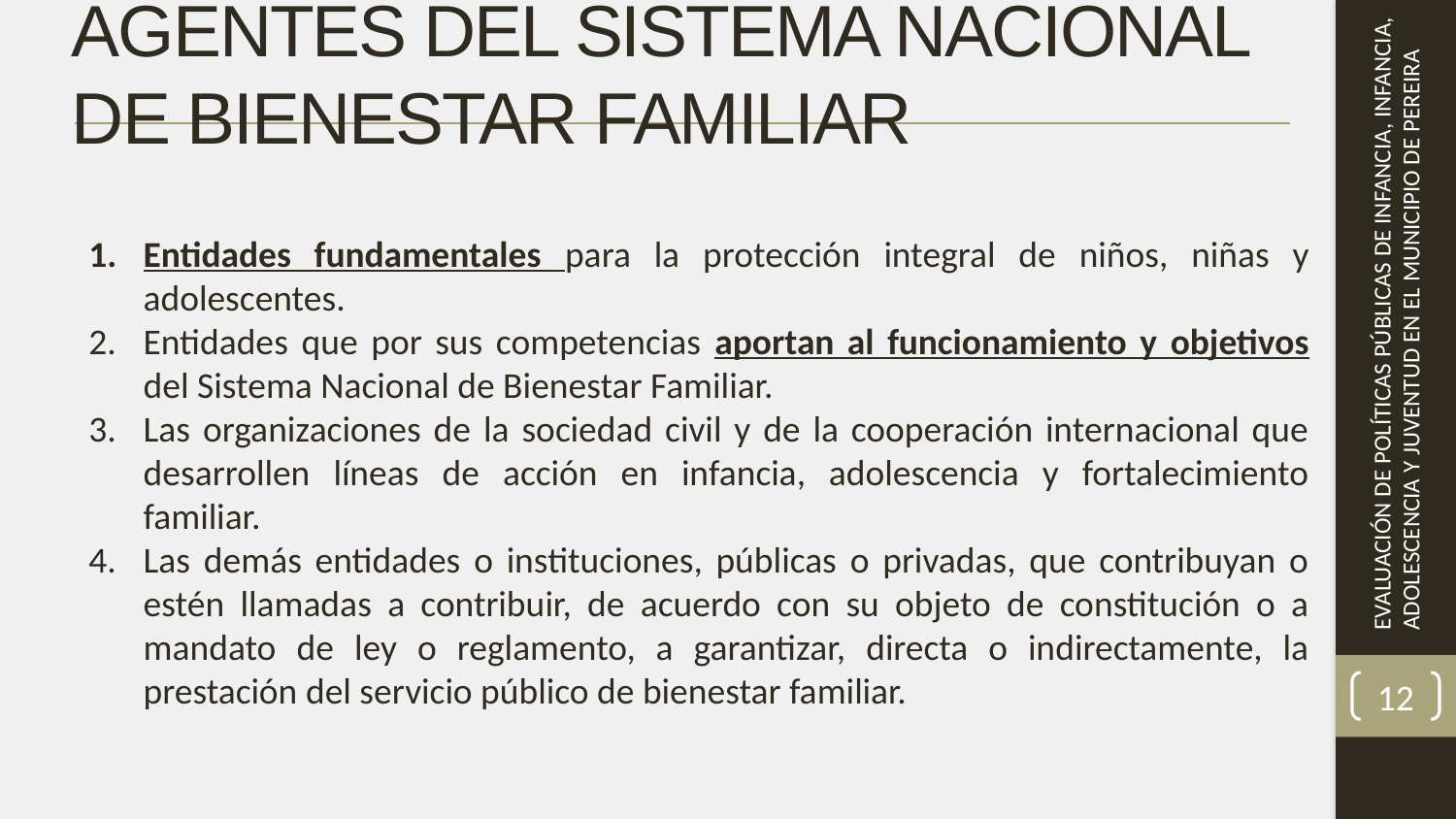

# AGENTES DEL SISTEMA NACIONAL DE BIENESTAR FAMILIAR

Entidades fundamentales para la protección integral de niños, niñas y adolescentes.
Entidades que por sus competencias aportan al funcionamiento y objetivos del Sistema Nacional de Bienestar Familiar.
Las organizaciones de la sociedad civil y de la cooperación internacional que desarrollen líneas de acción en infancia, adolescencia y fortalecimiento familiar.
Las demás entidades o instituciones, públicas o privadas, que contribuyan o estén llamadas a contribuir, de acuerdo con su objeto de constitución o a mandato de ley o reglamento, a garantizar, directa o indirectamente, la prestación del servicio público de bienestar familiar.
12